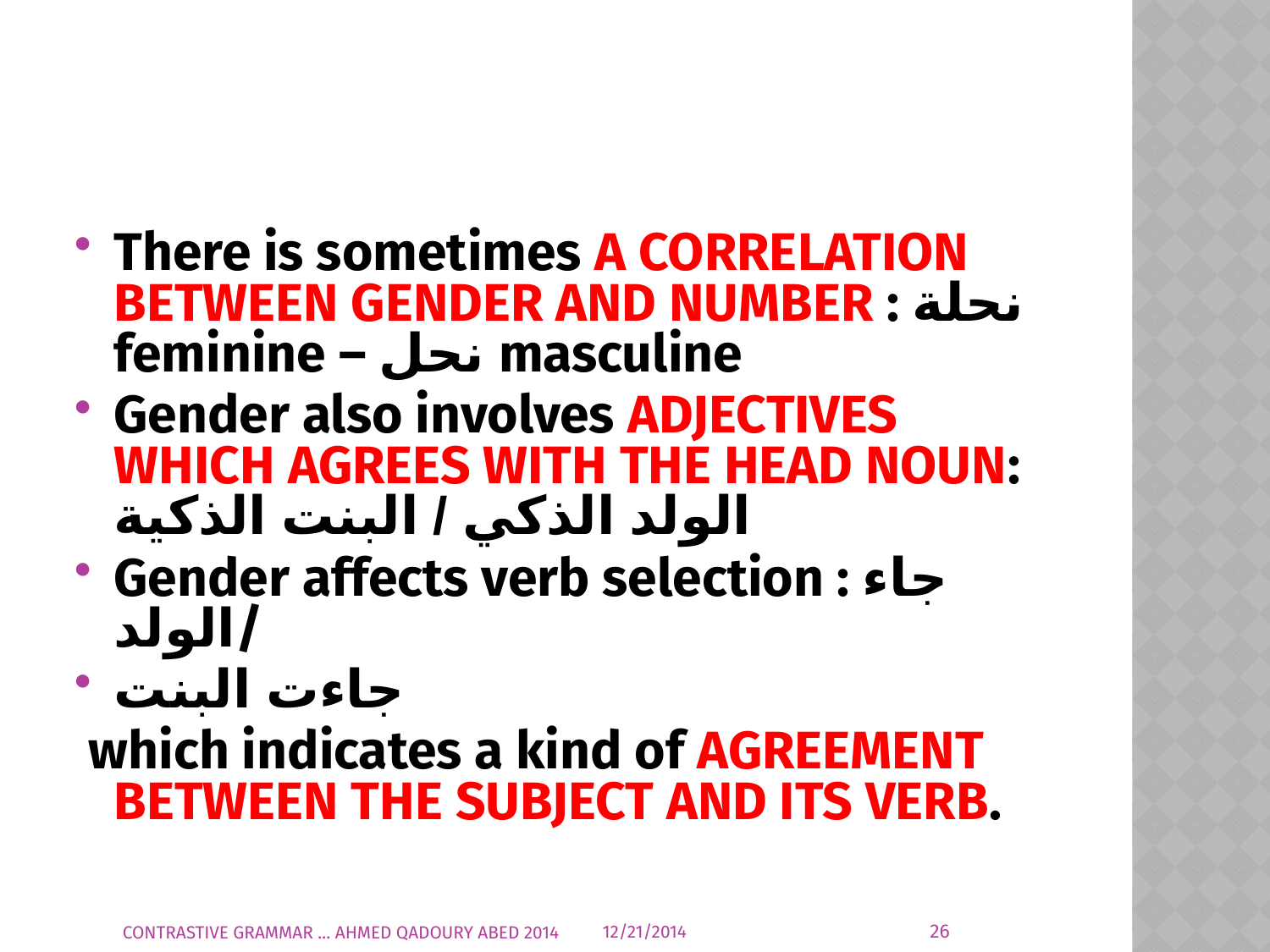

There is sometimes A CORRELATION BETWEEN GENDER AND NUMBER : نحلة  feminine – نحل masculine
Gender also involves ADJECTIVES WHICH AGREES WITH THE HEAD NOUN: الولد الذكي / البنت الذكية
Gender affects verb selection : جاء الولد/
جاءت البنت
 which indicates a kind of AGREEMENT BETWEEN THE SUBJECT AND ITS VERB.
26
CONTRASTIVE GRAMMAR ... AHMED QADOURY ABED 2014
12/21/2014